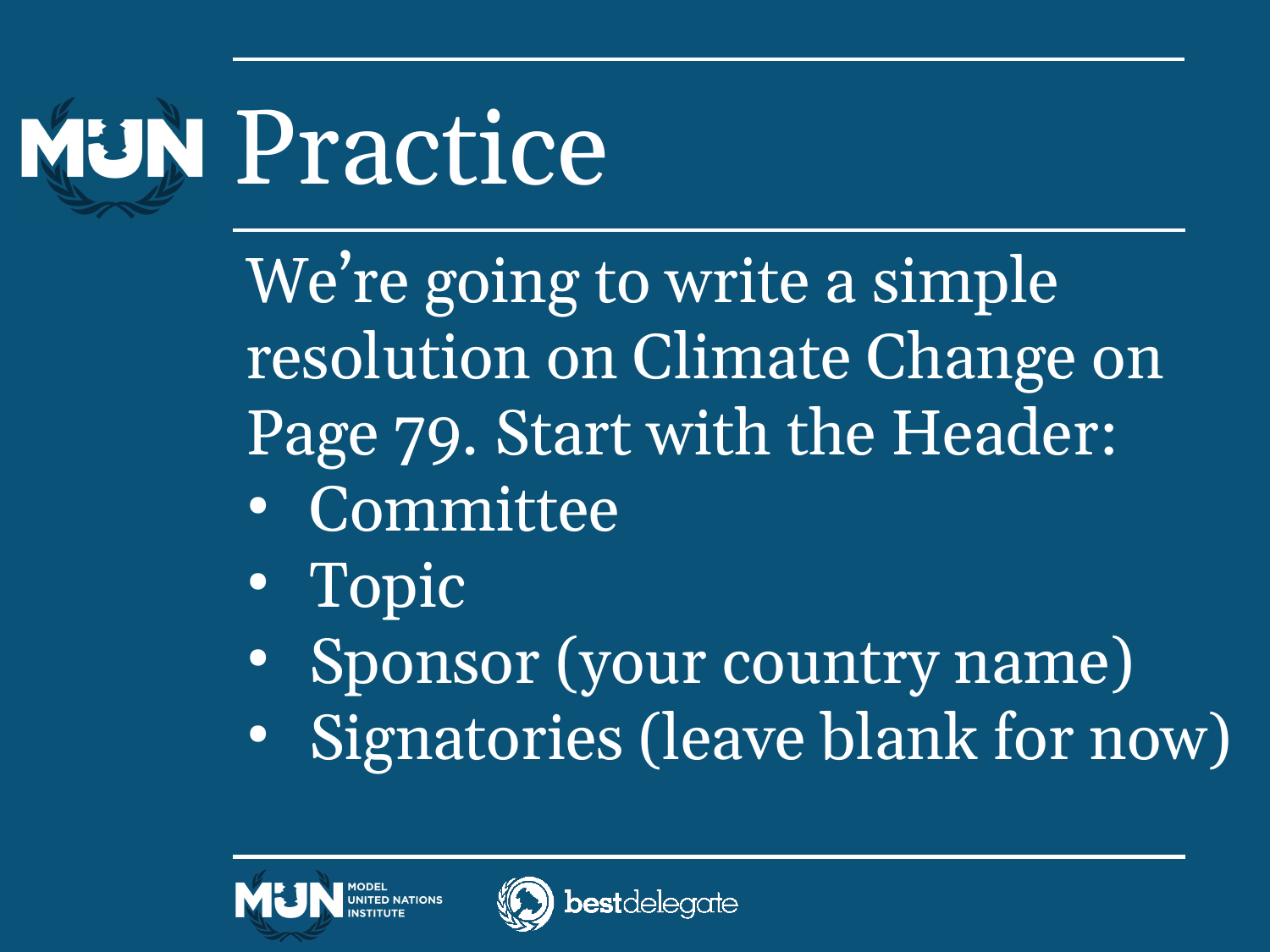

# Practice
We’re going to write a simple resolution on Climate Change on Page 79. Start with the Header:
Committee
Topic
Sponsor (your country name)
Signatories (leave blank for now)